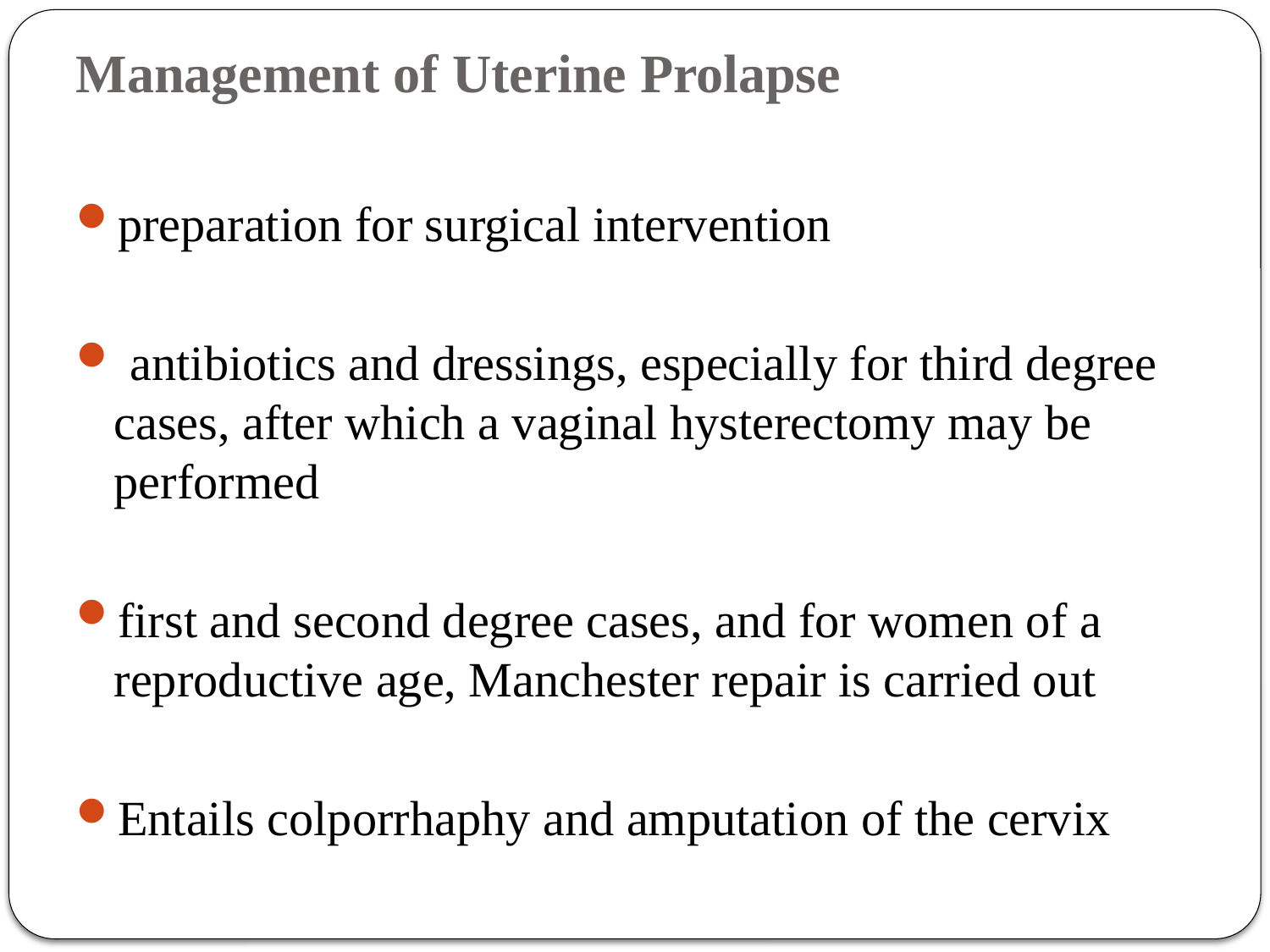

# Management of Uterine Prolapse

preparation for surgical intervention

 antibiotics and dressings, especially for third degree cases, after which a vaginal hysterectomy may be performed

first and second degree cases, and for women of a reproductive age, Manchester repair is carried out

Entails colporrhaphy and amputation of the cervix